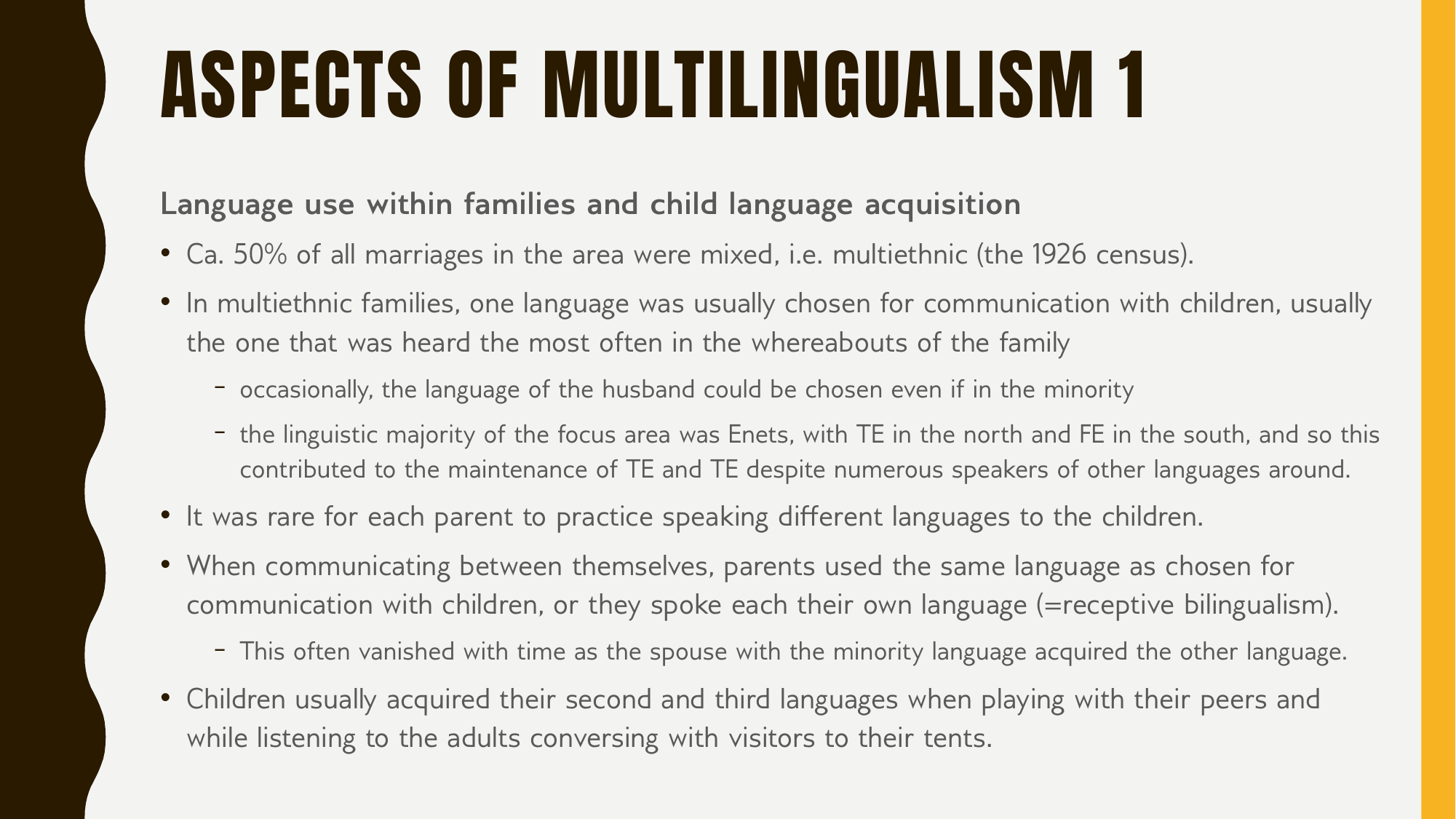

# Aspects of multilingualism 1
Language use within families and child language acquisition
Ca. 50% of all marriages in the area were mixed, i.e. multiethnic (the 1926 census).
In multiethnic families, one language was usually chosen for communication with children, usually the one that was heard the most often in the whereabouts of the family
occasionally, the language of the husband could be chosen even if in the minority
the linguistic majority of the focus area was Enets, with TE in the north and FE in the south, and so this contributed to the maintenance of TE and TE despite numerous speakers of other languages around.
It was rare for each parent to practice speaking different languages to the children.
When communicating between themselves, parents used the same language as chosen for communication with children, or they spoke each their own language (=receptive bilingualism).
This often vanished with time as the spouse with the minority language acquired the other language.
Children usually acquired their second and third languages when playing with their peers and while listening to the adults conversing with visitors to their tents.